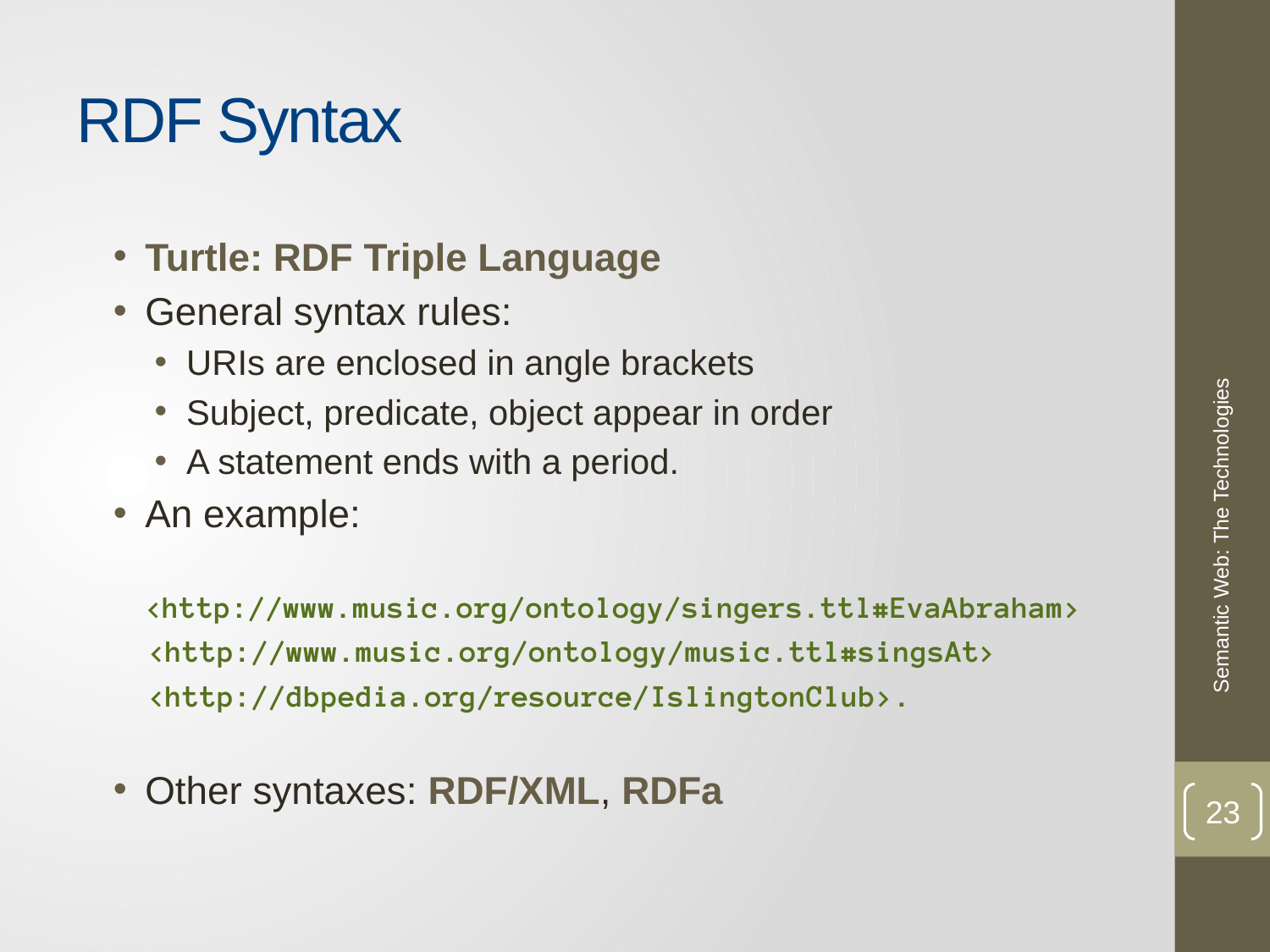

# RDF Syntax
Turtle: RDF Triple Language
General syntax rules:
URIs are enclosed in angle brackets
Subject, predicate, object appear in order
A statement ends with a period.
An example:

	<http://www.music.org/ontology/singers.ttl#EvaAbraham>
  <http://www.music.org/ontology/music.ttl#singsAt>
  <http://dbpedia.org/resource/IslingtonClub>.

Other syntaxes: RDF/XML, RDFa
Semantic Web: The Technologies
23